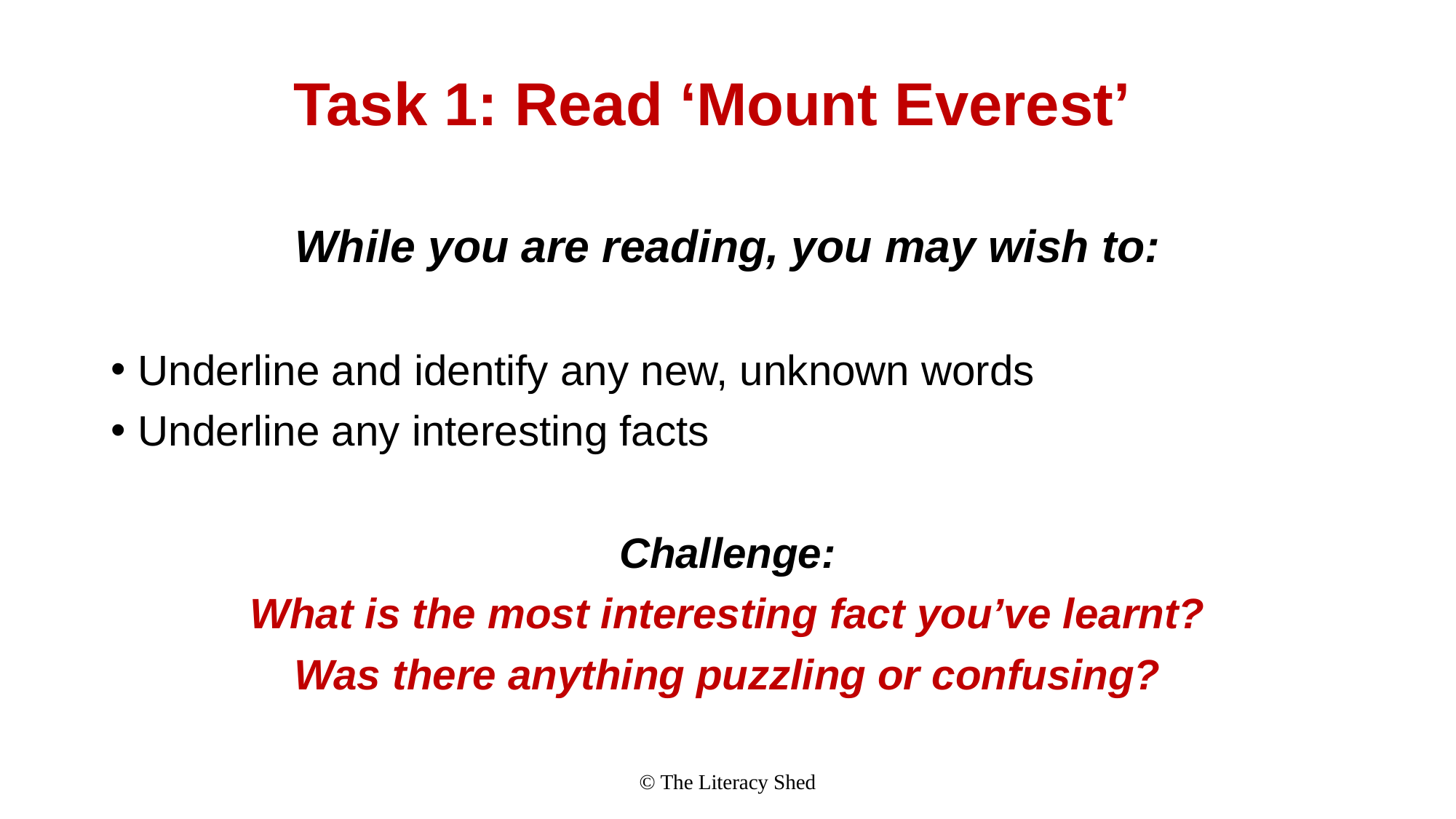

# Task 1: Read ‘Mount Everest’
While you are reading, you may wish to:

Underline and identify any new, unknown words
Underline any interesting facts

Challenge:
What is the most interesting fact you’ve learnt?
Was there anything puzzling or confusing?

© The Literacy Shed